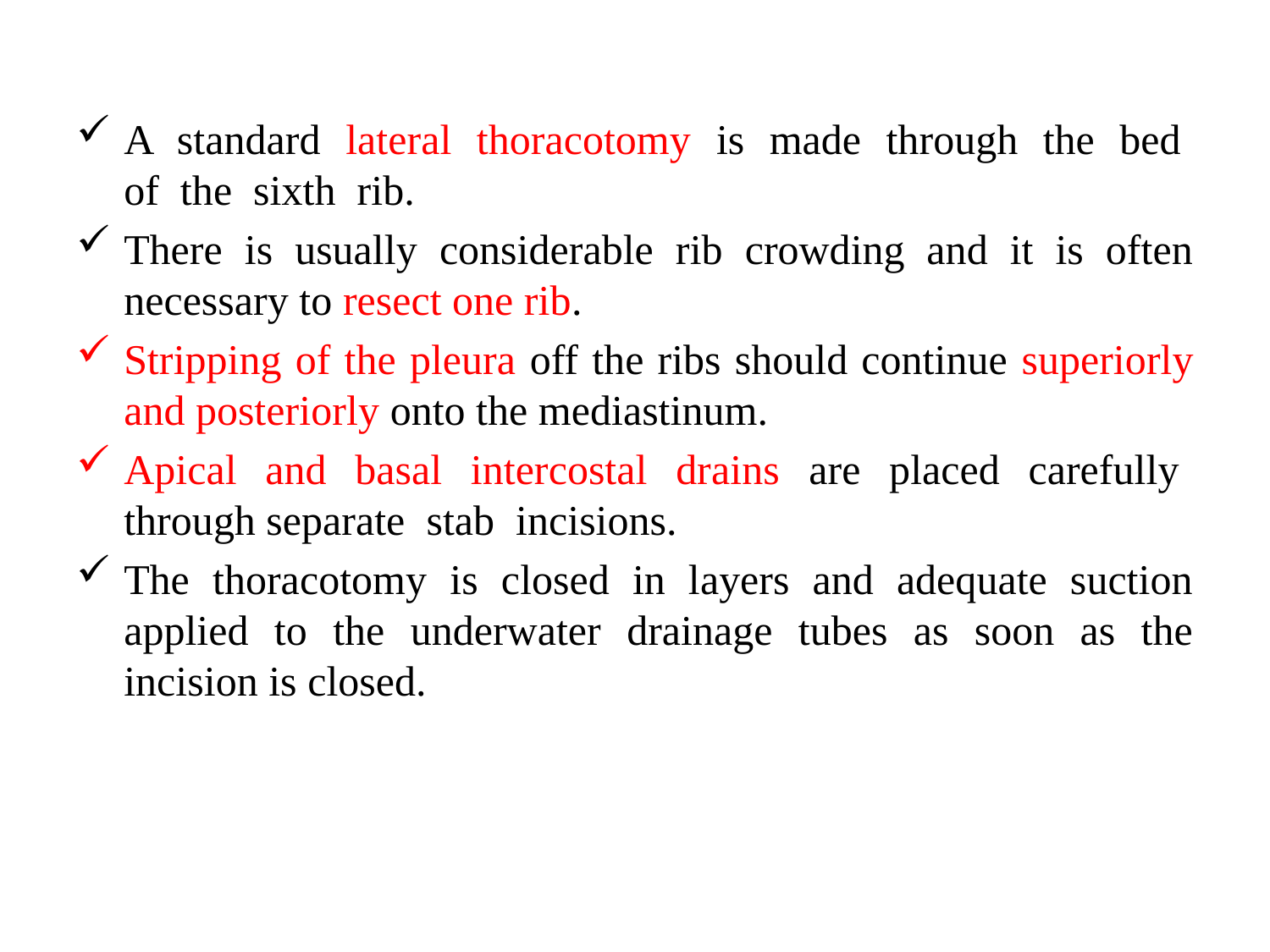

#
A  standard  lateral  thoracotomy  is  made  through  the  bed  of  the  sixth  rib.
There is usually considerable rib crowding and it is often necessary to resect one rib.
Stripping of the pleura off the ribs should continue superiorly and posteriorly onto the mediastinum.
Apical  and  basal  intercostal  drains  are  placed  carefully  through separate  stab  incisions.
The  thoracotomy  is  closed  in  layers  and  adequate  suction applied to the underwater drainage tubes as soon as the incision is closed.